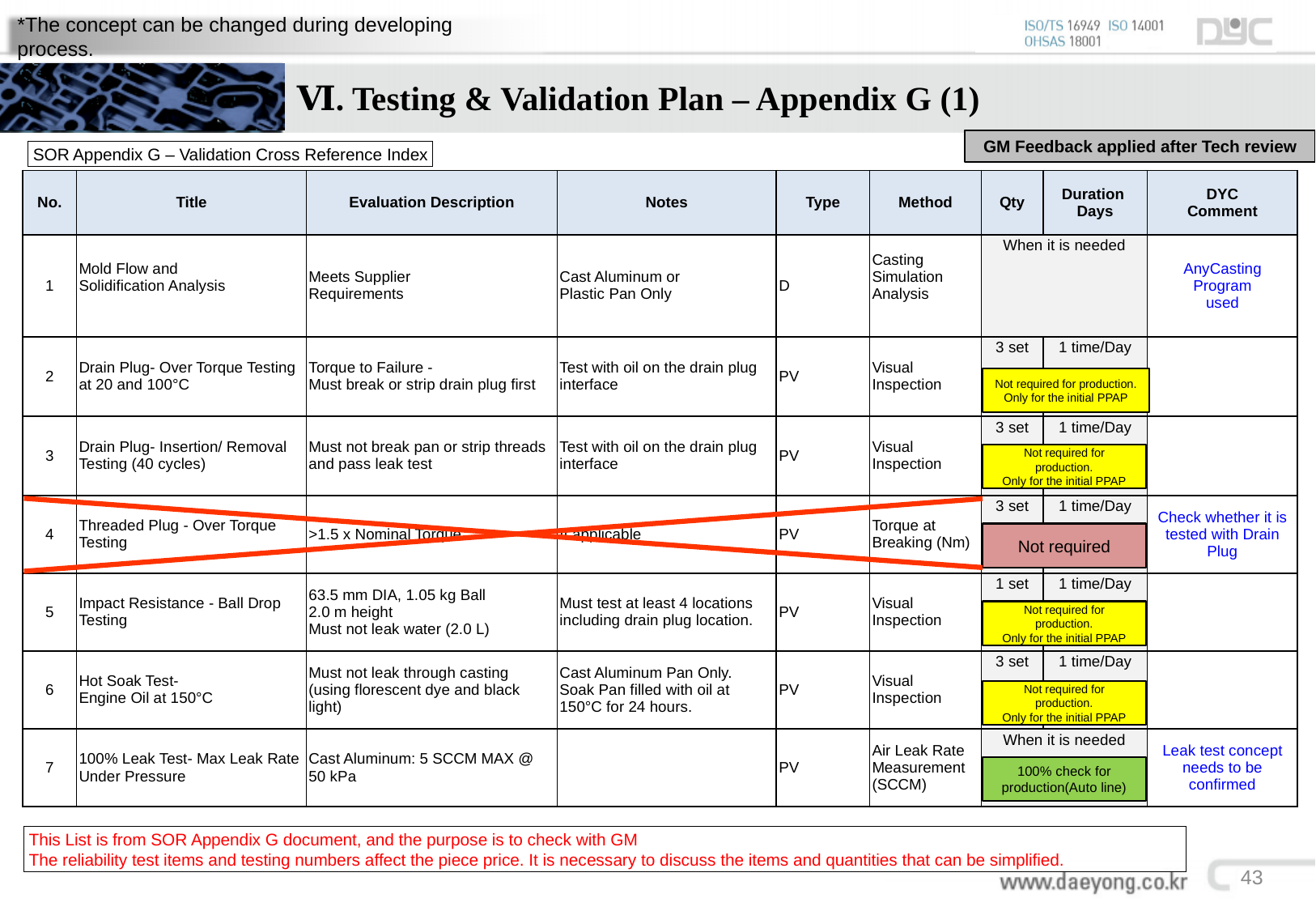

*The concept can be changed during developing process.
# Ⅵ. Testing & Validation Plan – Appendix G (1)
GM Feedback applied after Tech review
SOR Appendix G – Validation Cross Reference Index
| No. | Title | Evaluation Description | Notes | Type | Method | Qty | Duration Days | DYC Comment |
| --- | --- | --- | --- | --- | --- | --- | --- | --- |
| 1 | Mold Flow and Solidification Analysis | Meets Supplier Requirements | Cast Aluminum or Plastic Pan Only | D | Casting Simulation Analysis | When it is needed |  | AnyCasting Program used |
| 2 | Drain Plug- Over Torque Testing at 20 and 100°C | Torque to Failure - Must break or strip drain plug first | Test with oil on the drain plug interface | PV | Visual Inspection | 3 set | 1 time/Day |  |
| 3 | Drain Plug- Insertion/ Removal Testing (40 cycles) | Must not break pan or strip threads and pass leak test | Test with oil on the drain plug interface | PV | Visual Inspection | 3 set | 1 time/Day |  |
| 4 | Threaded Plug - Over Torque Testing | >1.5 x Nominal Torque | If applicable | PV | Torque at Breaking (Nm) | 3 set | 1 time/Day | Check whether it is tested with Drain Plug |
| 5 | Impact Resistance - Ball Drop Testing | 63.5 mm DIA, 1.05 kg Ball 2.0 m height Must not leak water (2.0 L) | Must test at least 4 locations including drain plug location. | PV | Visual Inspection | 1 set | 1 time/Day |  |
| 6 | Hot Soak Test- Engine Oil at 150°C | Must not leak through casting (using florescent dye and black light) | Cast Aluminum Pan Only. Soak Pan filled with oil at 150°C for 24 hours. | PV | Visual Inspection | 3 set | 1 time/Day |  |
| 7 | 100% Leak Test- Max Leak Rate Under Pressure | Cast Aluminum: 5 SCCM MAX @ 50 kPa |  | PV | Air Leak Rate Measurement (SCCM) | When it is needed |  | Leak test concept needs to be confirmed |
Not required for production.
Only for the initial PPAP
Not required for production.
Only for the initial PPAP
Not required
Not required for production.
Only for the initial PPAP
Not required for production.
Only for the initial PPAP
100% check for production(Auto line)
This List is from SOR Appendix G document, and the purpose is to check with GM
The reliability test items and testing numbers affect the piece price. It is necessary to discuss the items and quantities that can be simplified.
43